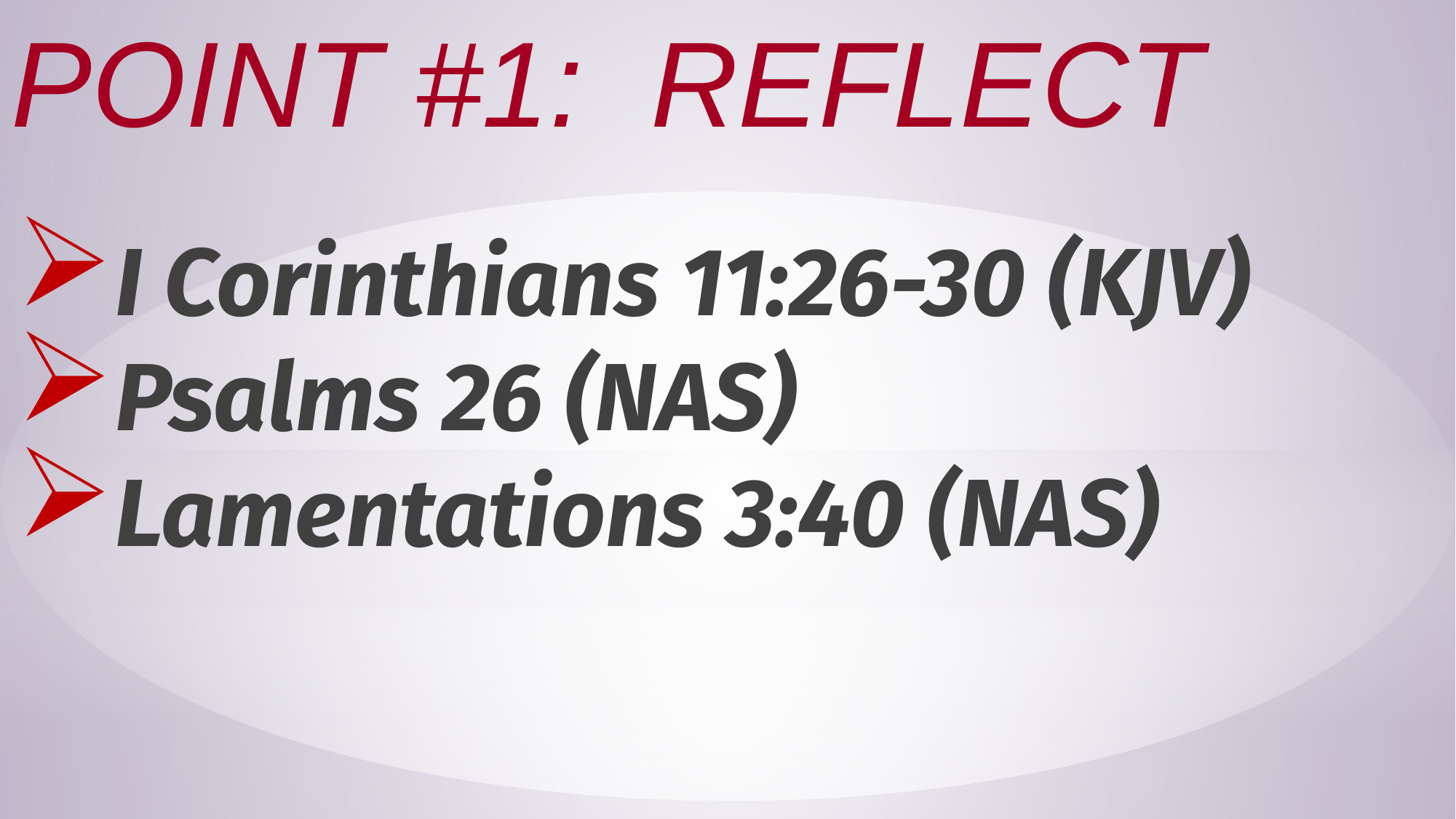

# Point #1:  Reflect
I Corinthians 11:26-30 (KJV)
Psalms 26 (NAS)
Lamentations 3:40 (NAS)